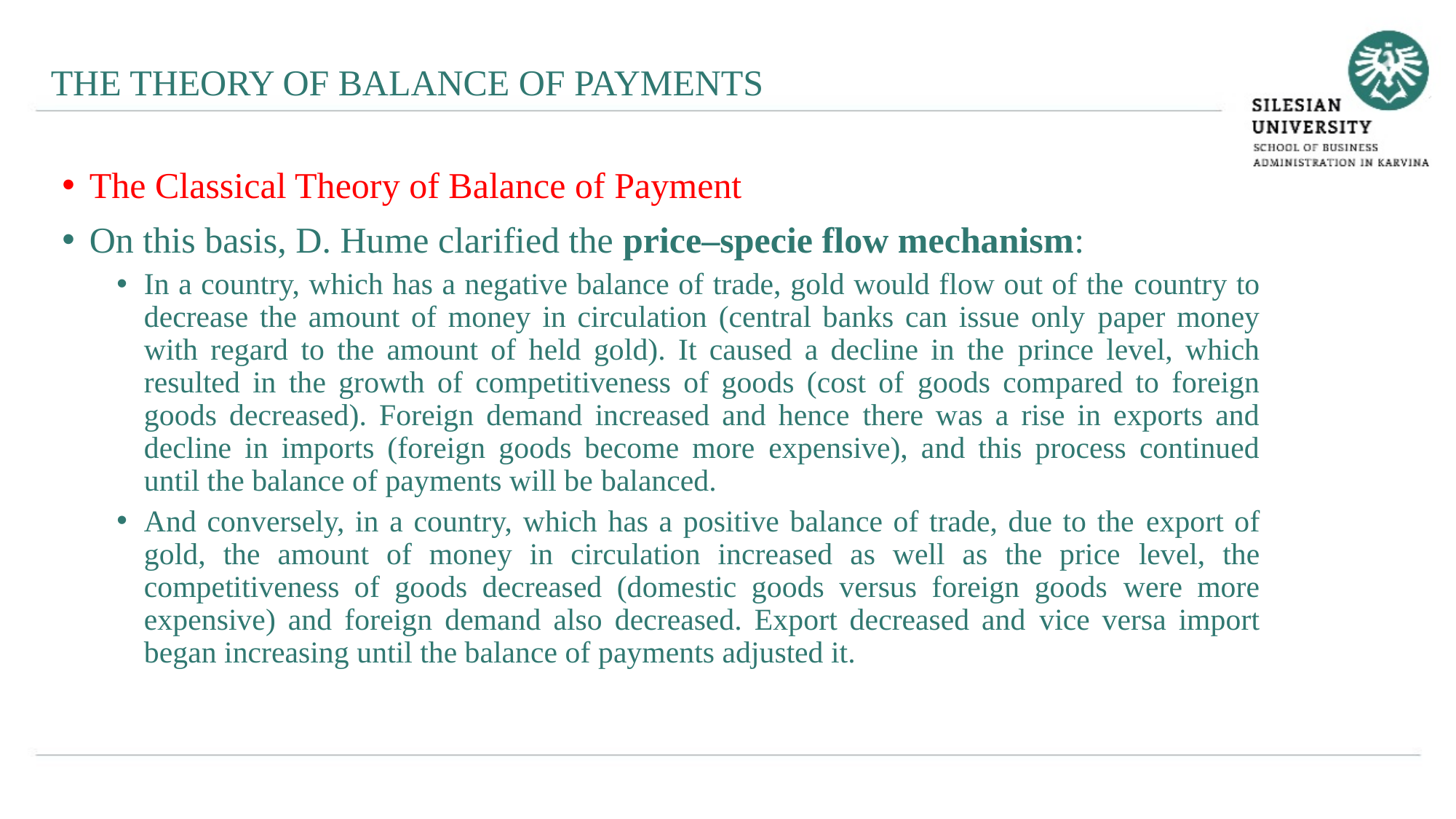

THE THEORY OF BALANCE OF PAYMENTS
The Classical Theory of Balance of Payment
On this basis, D. Hume clarified the price–specie flow mechanism:
In a country, which has a negative balance of trade, gold would flow out of the country to decrease the amount of money in circulation (central banks can issue only paper money with regard to the amount of held gold). It caused a decline in the prince level, which resulted in the growth of competitiveness of goods (cost of goods compared to foreign goods decreased). Foreign demand increased and hence there was a rise in exports and decline in imports (foreign goods become more expensive), and this process continued until the balance of payments will be balanced.
And conversely, in a country, which has a positive balance of trade, due to the export of gold, the amount of money in circulation increased as well as the price level, the competitiveness of goods decreased (domestic goods versus foreign goods were more expensive) and foreign demand also decreased. Export decreased and vice versa import began increasing until the balance of payments adjusted it.